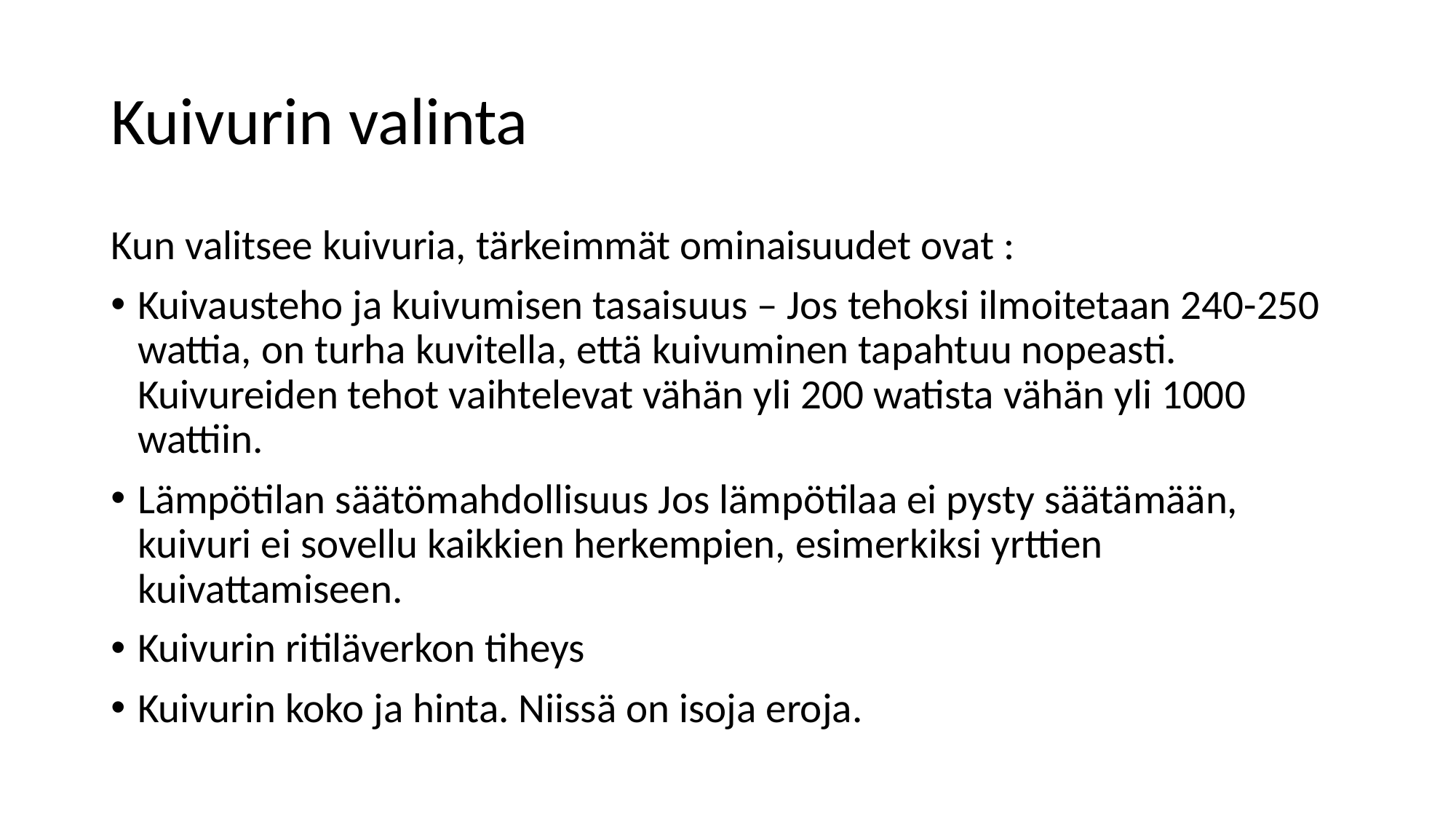

# Kuivurin valinta
Kun valitsee kuivuria, tärkeimmät ominaisuudet ovat :
Kuivausteho ja kuivumisen tasaisuus – Jos tehoksi ilmoitetaan 240-250 wattia, on turha kuvitella, että kuivuminen tapahtuu nopeasti. Kuivureiden tehot vaihtelevat vähän yli 200 watista vähän yli 1000 wattiin.
Lämpötilan säätömahdollisuus Jos lämpötilaa ei pysty säätämään, kuivuri ei sovellu kaikkien herkempien, esimerkiksi yrttien kuivattamiseen.
Kuivurin ritiläverkon tiheys
Kuivurin koko ja hinta. Niissä on isoja eroja.